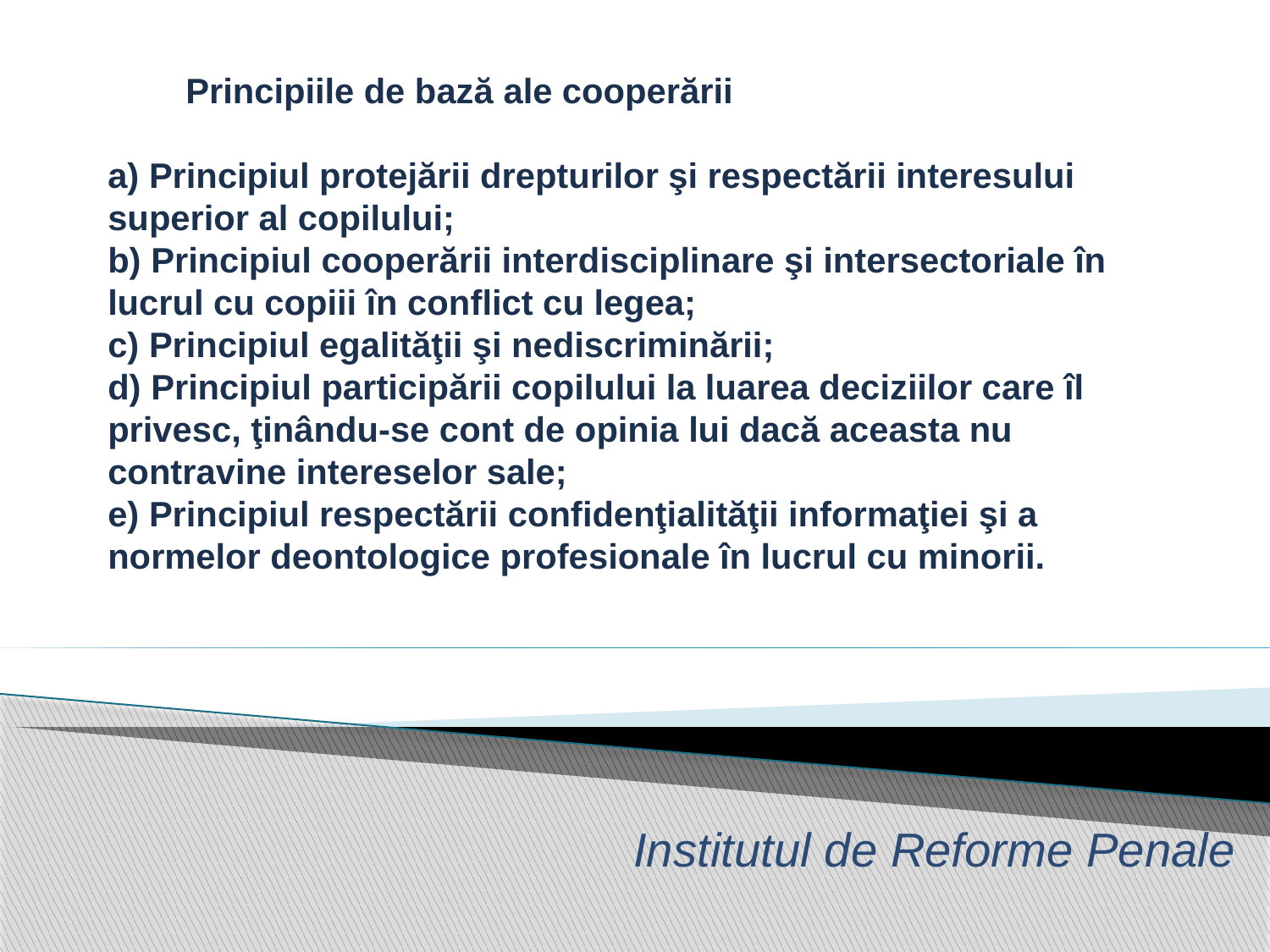

# Principiile de bază ale cooperării a) Principiul protejării drepturilor şi respectării interesului superior al copilului; b) Principiul cooperării interdisciplinare şi intersectoriale în lucrul cu copiii în conflict cu legea; c) Principiul egalităţii şi nediscriminării; d) Principiul participării copilului la luarea deciziilor care îl privesc, ţinându-se cont de opinia lui dacă aceasta nu contravine intereselor sale; e) Principiul respectării confidenţialităţii informaţiei şi a normelor deontologice profesionale în lucrul cu minorii.
Institutul de Reforme Penale